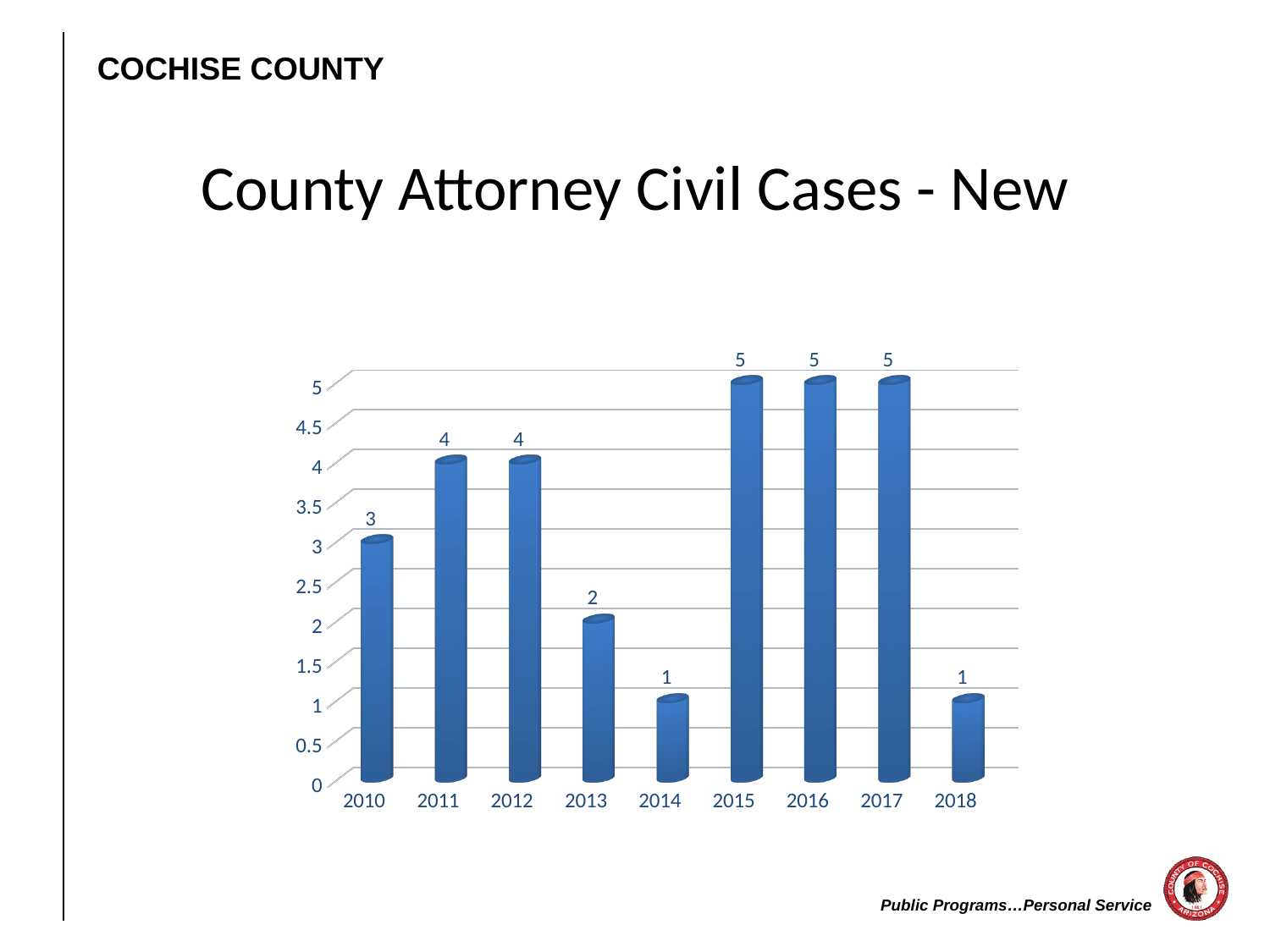

# County Attorney Civil Cases - New

[unsupported chart]